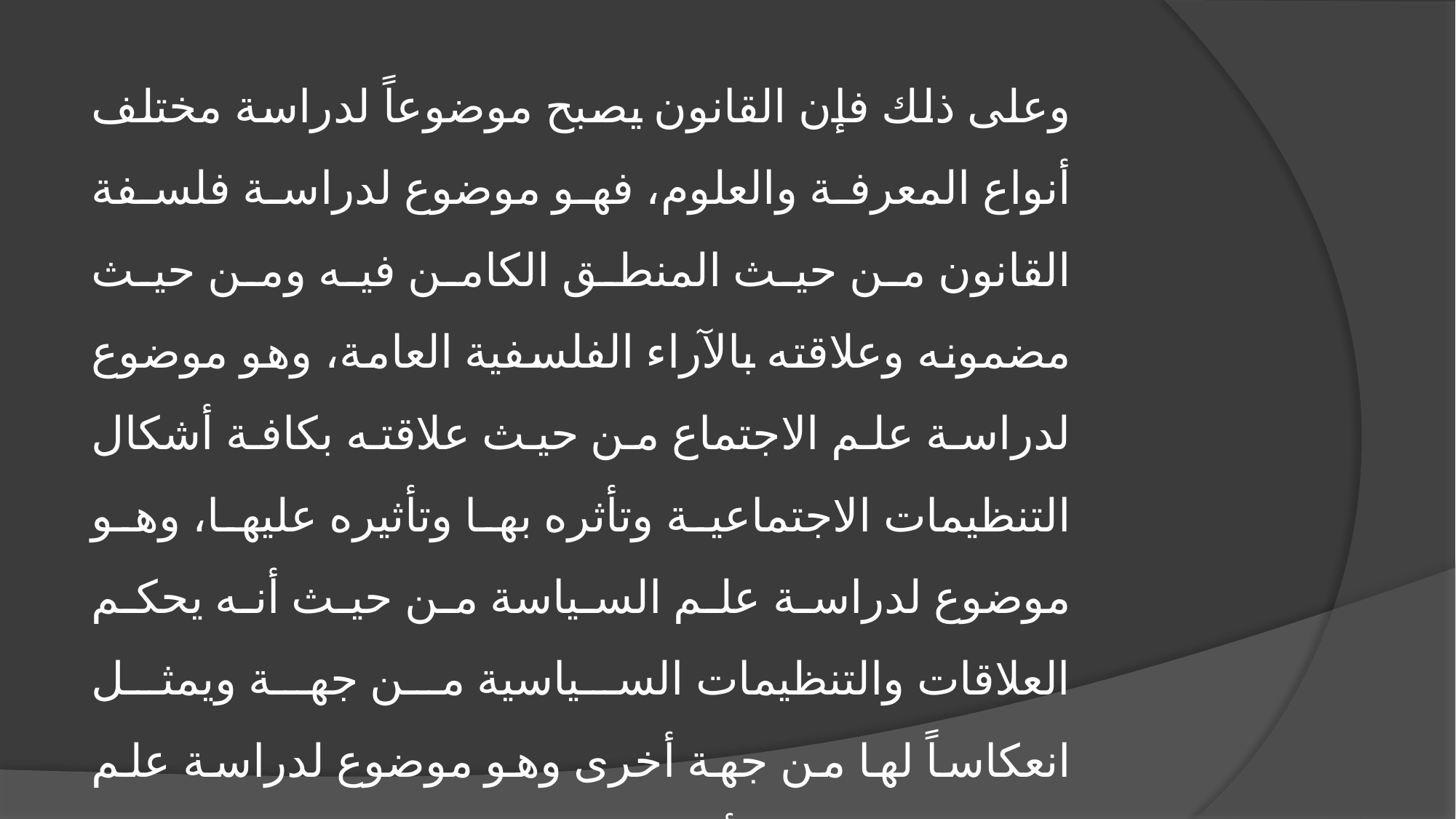

وعلى ذلك فإن القانون يصبح موضوعاً لدراسة مختلف أنواع المعرفة والعلوم، فهو موضوع لدراسة فلسفة القانون من حيث المنطق الكامن فيه ومن حيث مضمونه وعلاقته بالآراء الفلسفية العامة، وهو موضوع لدراسة علم الاجتماع من حيث علاقته بكافة أشكال التنظيمات الاجتماعية وتأثره بها وتأثيره عليها، وهو موضوع لدراسة علم السياسة من حيث أنه يحكم العلاقات والتنظيمات السياسية من جهة ويمثل انعكاساً لها من جهة أخرى وهو موضوع لدراسة علم النفس من حيث أن لمن يسنون القوانين ويقومون بتنفيذها دوافعهم وميولهم وإدراكهم الذي يؤثر على تصورهم لمختلف الموضوعات التي تعرض عليهم، وهو موضوع لدراسة علم الاقتصاد من حيث ارتباطه بالمجتمع ومن حيث تكاليف المؤسسات القانونية وهو أيضاً موضوع لعلم التنظيم والإدارة ولعلم الانثروبولوجيا والتاريخ.